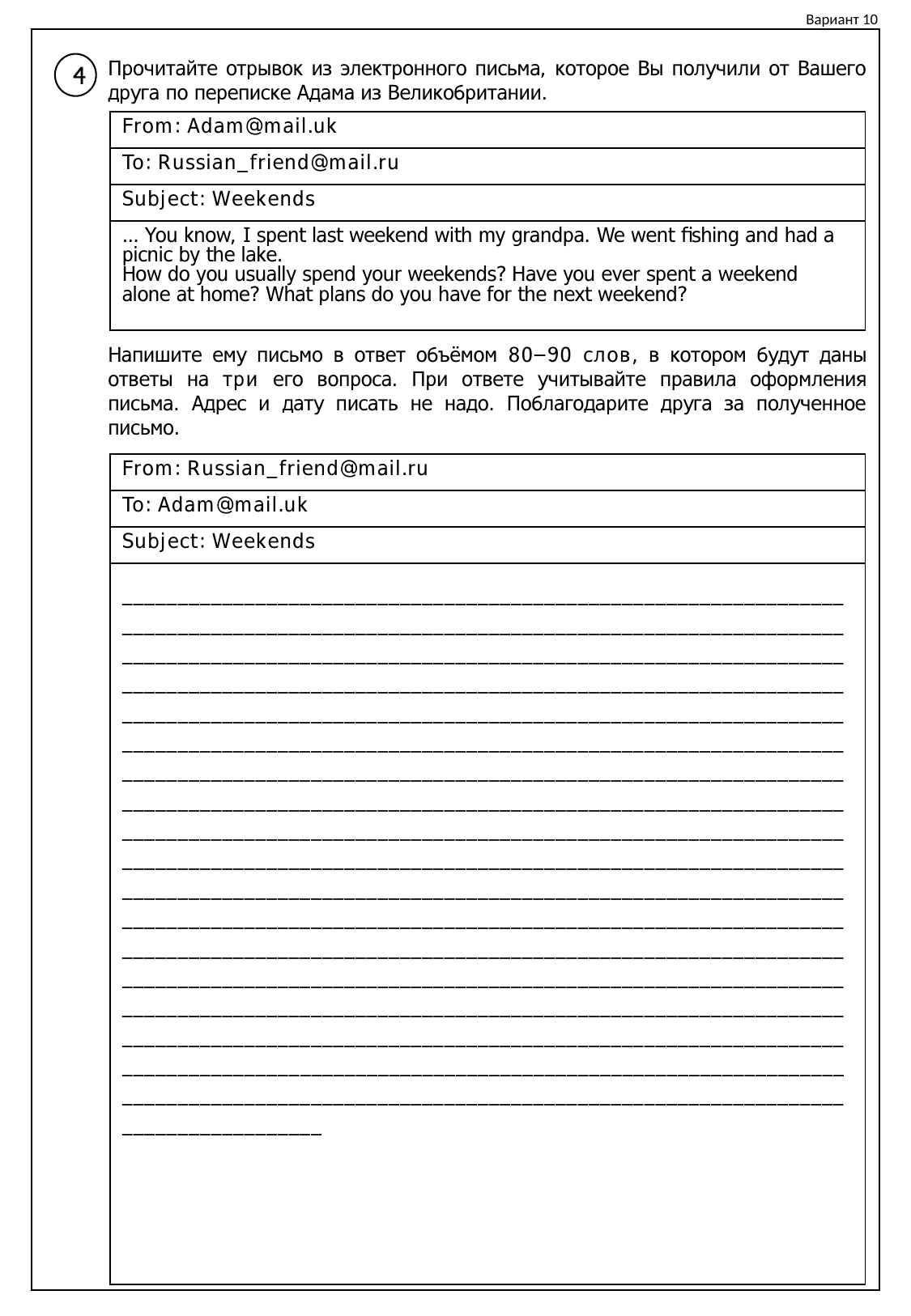

Вариант 10

Прочитайте отрывок из электронного письма, которое Вы получили от Вашего друга по переписке Адама из Великобритании.

Напишите ему письмо в ответ объёмом 80–90 слов, в котором будут даны ответы на три его вопроса. При ответе учитывайте правила оформления письма. Адрес и дату писать не надо. Поблагодарите друга за полученное письмо.

4
| From: Adam@mail.uk |
| --- |
| To: Russian\_friend@mail.ru |
| Subject: Weekends |
| … You know, I spent last weekend with my grandpa. We went fishing and had a picnic by the lake. How do you usually spend your weekends? Have you ever spent a weekend alone at home? What plans do you have for the next weekend? |
| From: Russian\_friend@mail.ru |
| --- |
| To: Adam@mail.uk |
| Subject: Weekends |
| \_\_\_\_\_\_\_\_\_\_\_\_\_\_\_\_\_\_\_\_\_\_\_\_\_\_\_\_\_\_\_\_\_\_\_\_\_\_\_\_\_\_\_\_\_\_\_\_\_\_\_\_\_\_\_\_\_\_\_\_\_\_\_\_\_\_\_\_\_\_\_\_\_\_\_\_\_\_\_\_\_\_\_\_\_\_\_\_\_\_\_\_\_\_\_\_\_\_\_\_\_\_\_\_\_\_\_\_\_\_\_\_\_\_\_\_\_\_\_\_\_\_\_\_\_\_\_\_\_\_\_\_\_\_\_\_\_\_\_\_\_\_\_\_\_\_\_\_\_\_\_\_\_\_\_\_\_\_\_\_\_\_\_\_\_\_\_\_\_\_\_\_\_\_\_\_\_\_\_\_\_\_\_\_\_\_\_\_\_\_\_\_\_\_\_\_\_\_\_\_\_\_\_\_\_\_\_\_\_\_\_\_\_\_\_\_\_\_\_\_\_\_\_\_\_\_\_\_\_\_\_\_\_\_\_\_\_\_\_\_\_\_\_\_\_\_\_\_\_\_\_\_\_\_\_\_\_\_\_\_\_\_\_\_\_\_\_\_\_\_\_\_\_\_\_\_\_\_\_\_\_\_\_\_\_\_\_\_\_\_\_\_\_\_\_\_\_\_\_\_\_\_\_\_\_\_\_\_\_\_\_\_\_\_\_\_\_\_\_\_\_\_\_\_\_\_\_\_\_\_\_\_\_\_\_\_\_\_\_\_\_\_\_\_\_\_\_\_\_\_\_\_\_\_\_\_\_\_\_\_\_\_\_\_\_\_\_\_\_\_\_\_\_\_\_\_\_\_\_\_\_\_\_\_\_\_\_\_\_\_\_\_\_\_\_\_\_\_\_\_\_\_\_\_\_\_\_\_\_\_\_\_\_\_\_\_\_\_\_\_\_\_\_\_\_\_\_\_\_\_\_\_\_\_\_\_\_\_\_\_\_\_\_\_\_\_\_\_\_\_\_\_\_\_\_\_\_\_\_\_\_\_\_\_\_\_\_\_\_\_\_\_\_\_\_\_\_\_\_\_\_\_\_\_\_\_\_\_\_\_\_\_\_\_\_\_\_\_\_\_\_\_\_\_\_\_\_\_\_\_\_\_\_\_\_\_\_\_\_\_\_\_\_\_\_\_\_\_\_\_\_\_\_\_\_\_\_\_\_\_\_\_\_\_\_\_\_\_\_\_\_\_\_\_\_\_\_\_\_\_\_\_\_\_\_\_\_\_\_\_\_\_\_\_\_\_\_\_\_\_\_\_\_\_\_\_\_\_\_\_\_\_\_\_\_\_\_\_\_\_\_\_\_\_\_\_\_\_\_\_\_\_\_\_\_\_\_\_\_\_\_\_\_\_\_\_\_\_\_\_\_\_\_\_\_\_\_\_\_\_\_\_\_\_\_\_\_\_\_\_\_\_\_\_\_\_\_\_\_\_\_\_\_\_\_\_\_\_\_\_\_\_\_\_\_\_\_\_\_\_\_\_\_\_\_\_\_\_\_\_\_\_\_\_\_\_\_\_\_\_\_\_\_\_\_\_\_\_\_\_\_\_\_\_\_\_\_\_\_\_\_\_\_\_\_\_\_\_\_\_\_\_\_\_\_\_\_\_\_\_\_\_\_\_\_\_\_\_\_\_\_\_\_\_\_\_\_\_\_\_\_\_\_\_\_\_\_\_\_\_\_\_\_\_\_\_\_\_\_\_\_\_\_\_\_\_\_\_\_\_\_\_\_\_\_\_\_\_\_\_\_\_\_\_\_\_\_\_\_\_\_\_\_\_\_\_\_\_\_\_\_\_\_\_\_\_\_\_\_\_\_\_\_\_\_\_\_\_\_\_\_\_\_\_\_\_\_\_\_\_\_\_\_\_\_\_\_\_\_\_\_\_\_\_\_\_\_\_\_\_\_\_\_\_\_\_\_\_\_\_\_\_\_\_\_\_\_\_\_\_\_\_\_\_\_\_\_\_\_\_\_\_\_\_\_\_\_\_\_\_\_\_\_\_\_\_\_\_\_\_\_\_\_\_\_\_\_\_\_\_\_\_\_\_\_\_\_\_\_\_\_\_\_\_\_\_\_\_\_\_\_\_\_\_\_\_\_\_\_\_\_\_\_\_\_\_\_\_\_\_\_\_\_\_\_\_\_\_\_\_\_\_\_\_\_\_\_\_\_\_\_\_\_\_\_\_\_\_\_\_\_\_\_\_\_\_\_\_\_\_\_\_\_\_\_\_\_\_\_\_\_\_\_\_\_\_\_\_\_\_\_\_\_\_\_\_\_\_\_\_\_\_\_\_\_\_\_\_\_\_\_\_\_\_\_\_\_\_\_\_\_\_\_\_\_\_\_\_\_\_\_\_\_\_\_\_\_\_\_\_\_\_\_\_\_\_\_\_\_\_\_\_\_\_\_\_\_\_\_\_\_\_\_\_\_\_\_\_\_\_\_\_\_\_\_\_\_\_\_\_\_\_\_\_\_\_\_\_\_\_\_\_\_\_\_\_\_\_\_\_\_\_\_\_\_\_\_\_\_\_\_\_\_\_\_\_\_\_\_\_\_\_\_\_\_\_\_\_\_\_\_\_\_\_\_\_\_\_\_\_\_\_\_\_\_\_\_\_ |
40